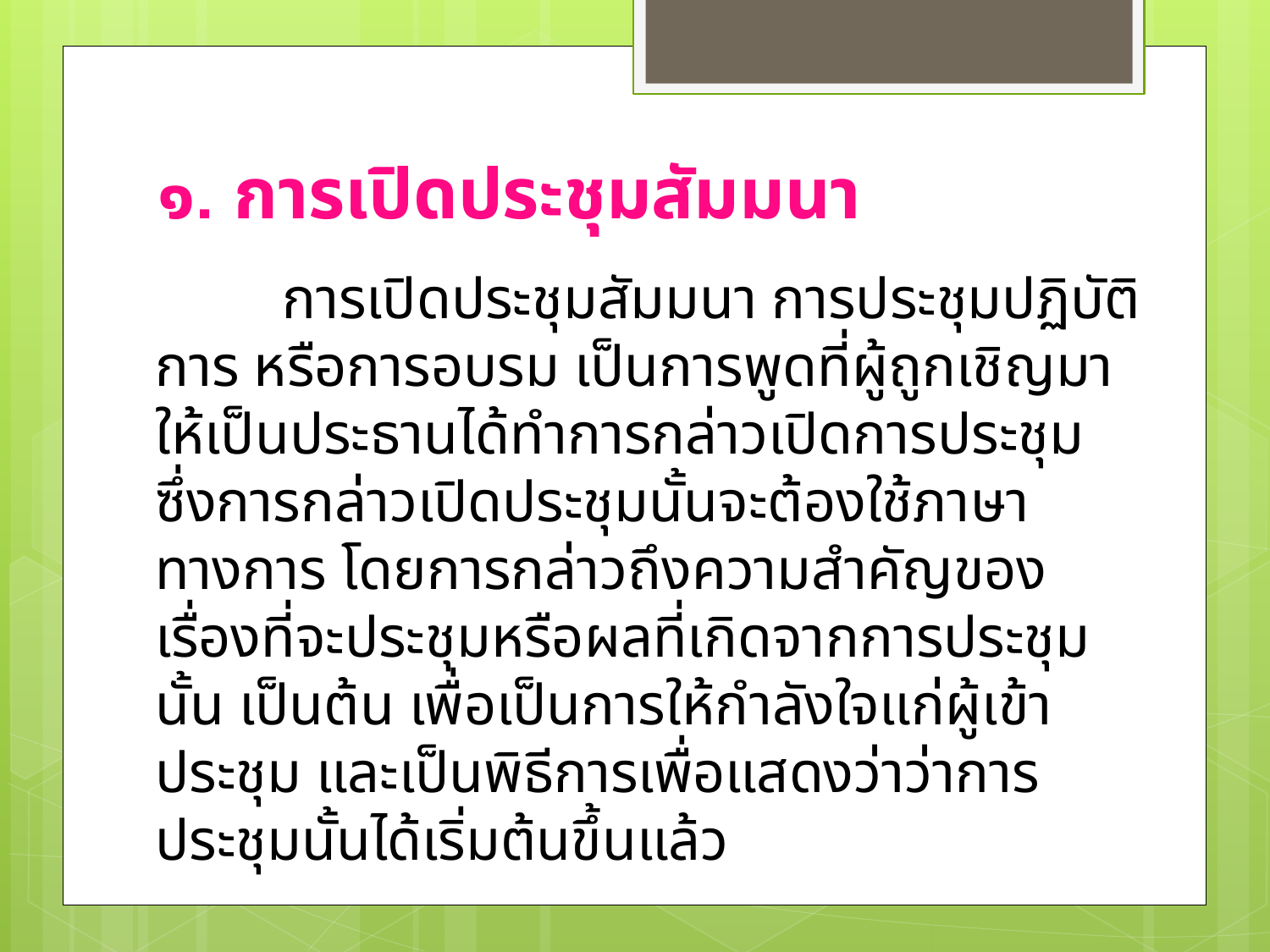

# ๑. การเปิดประชุมสัมมนา
		การเปิดประชุมสัมมนา การประชุมปฏิบัติการ หรือการอบรม เป็นการพูดที่ผู้ถูกเชิญมาให้เป็นประธานได้ทำการกล่าวเปิดการประชุม ซึ่งการกล่าวเปิดประชุมนั้นจะต้องใช้ภาษาทางการ โดยการกล่าวถึงความสำคัญของเรื่องที่จะประชุมหรือผลที่เกิดจากการประชุมนั้น เป็นต้น เพื่อเป็นการให้กำลังใจแก่ผู้เข้าประชุม และเป็นพิธีการเพื่อแสดงว่าว่าการประชุมนั้นได้เริ่มต้นขึ้นแล้ว